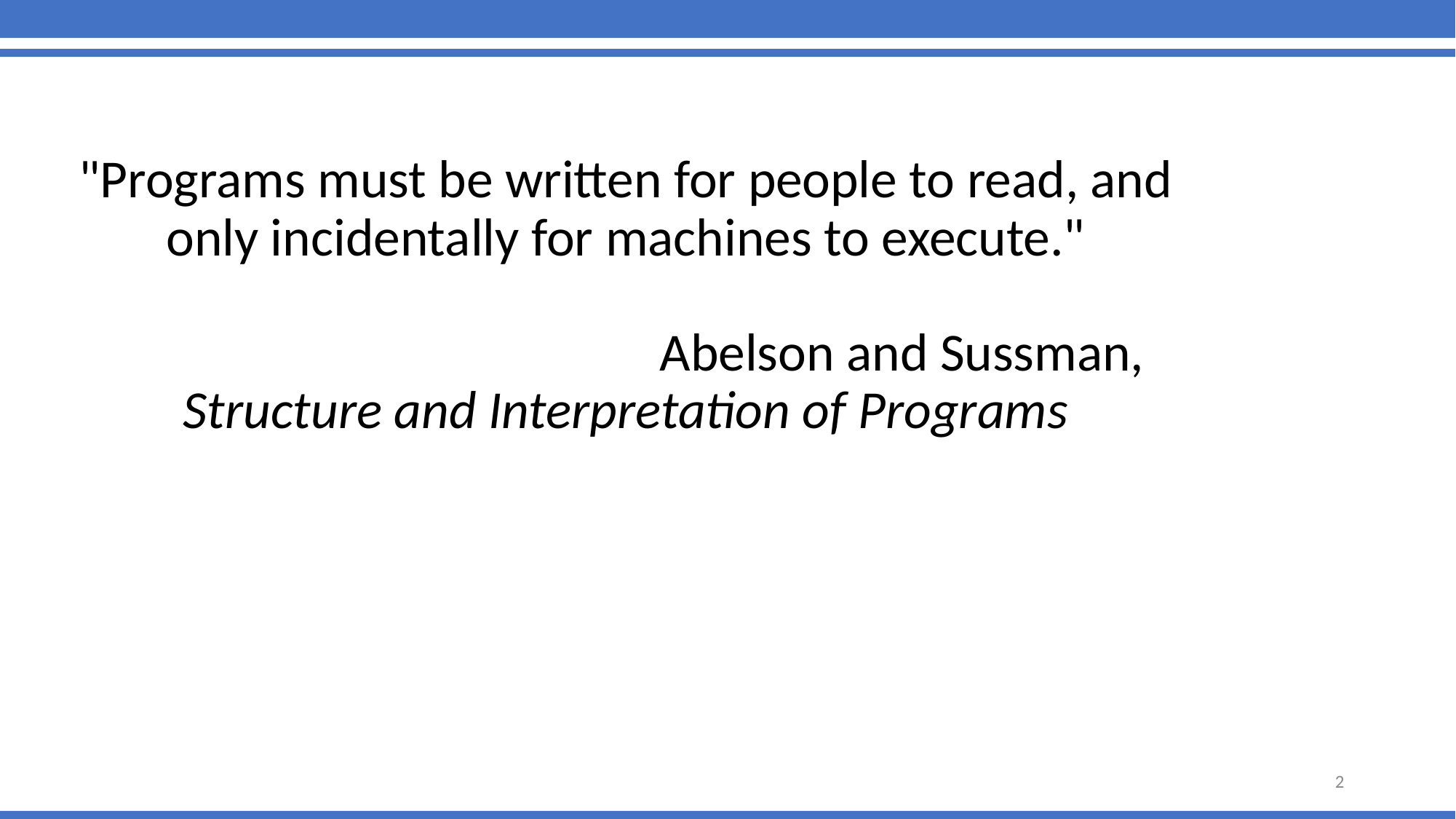

"Programs must be written for people to read, and only incidentally for machines to execute."
                                              Abelson and Sussman, Structure and Interpretation of Programs
2